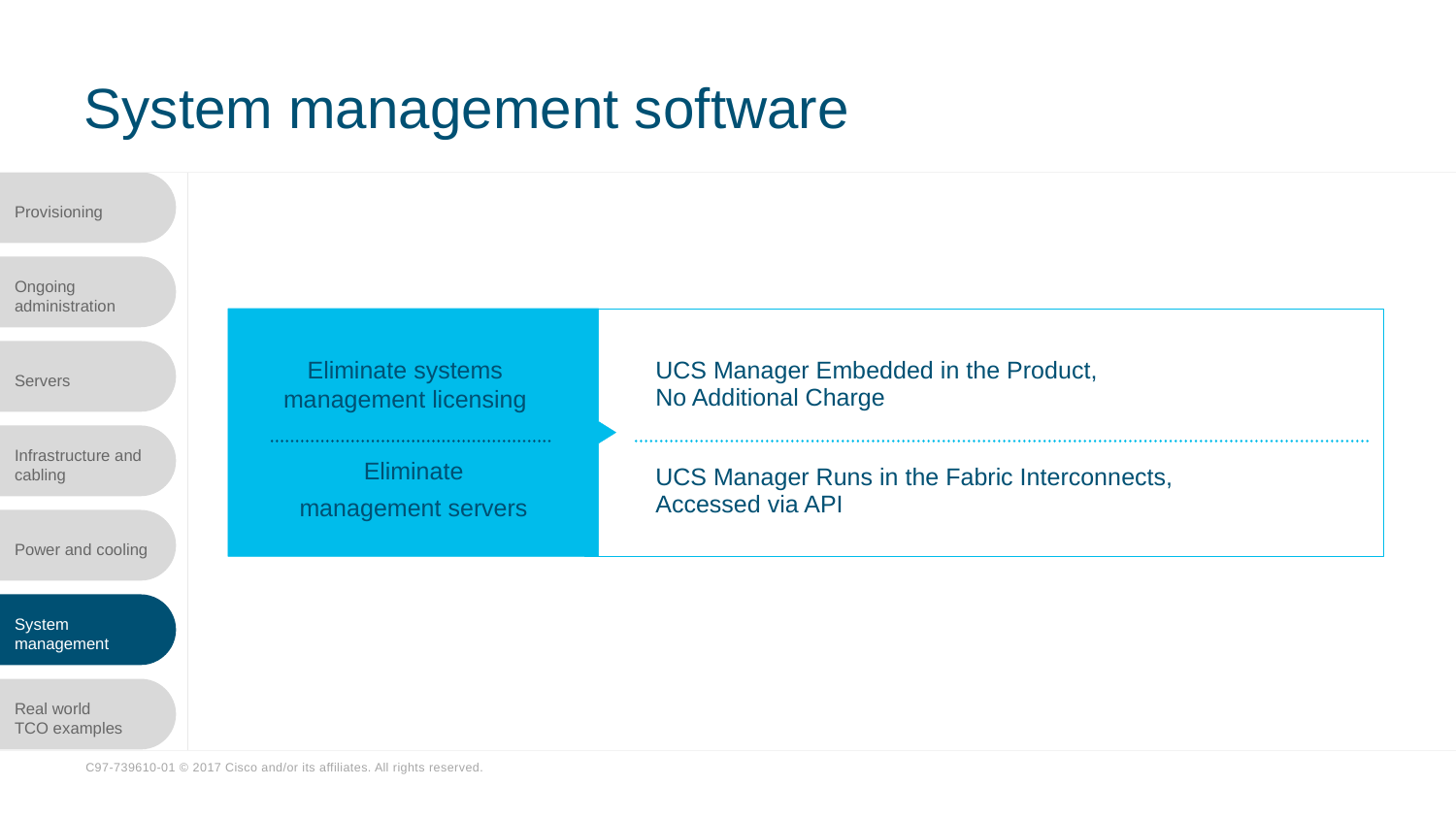

# System management software

Eliminate systems management licensing
UCS Manager Embedded in the Product,
No Additional Charge
Eliminate
management servers
UCS Manager Runs in the Fabric Interconnects,
Accessed via API